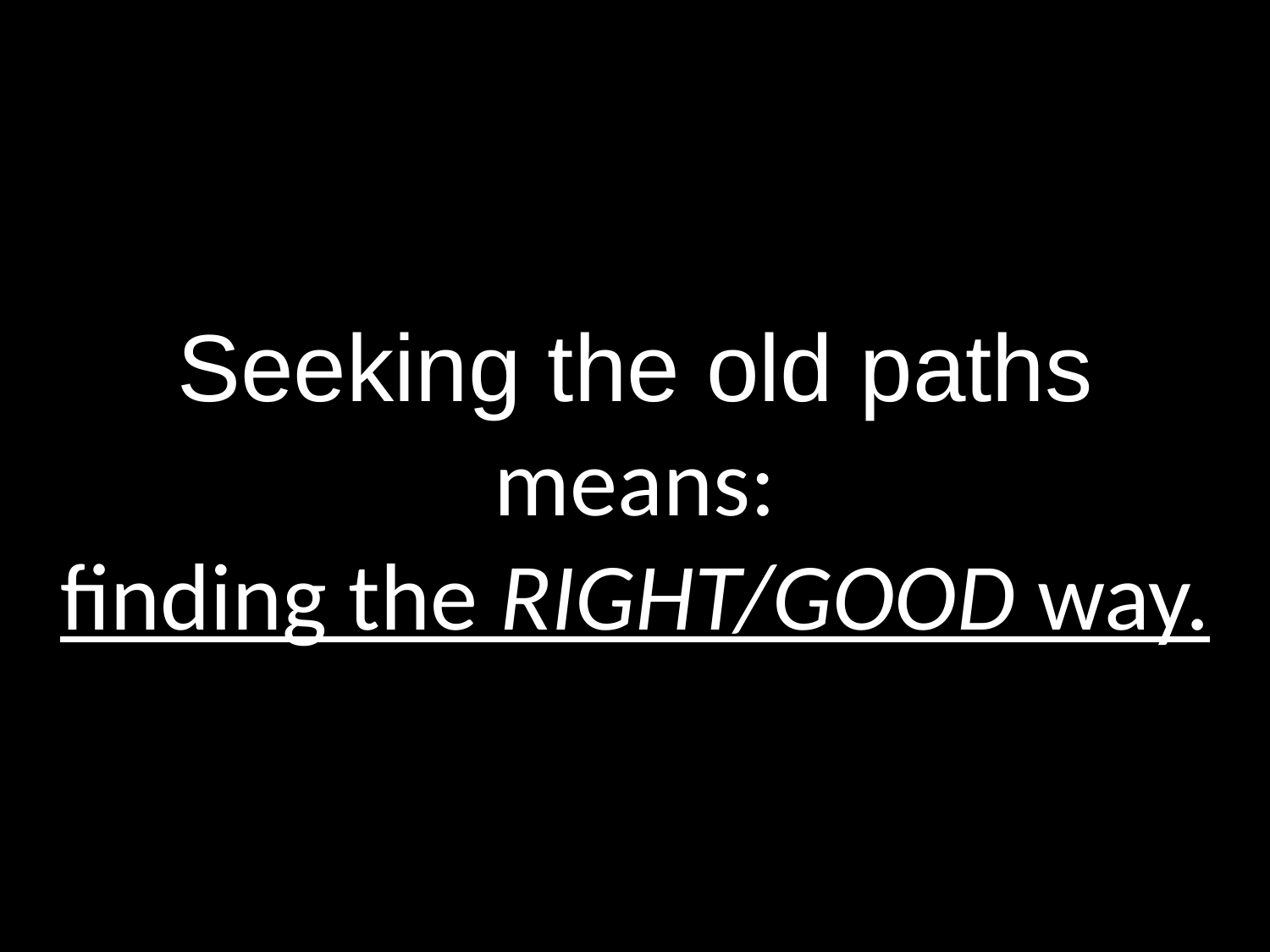

# Seeking the old paths means: finding the RIGHT/GOOD way.